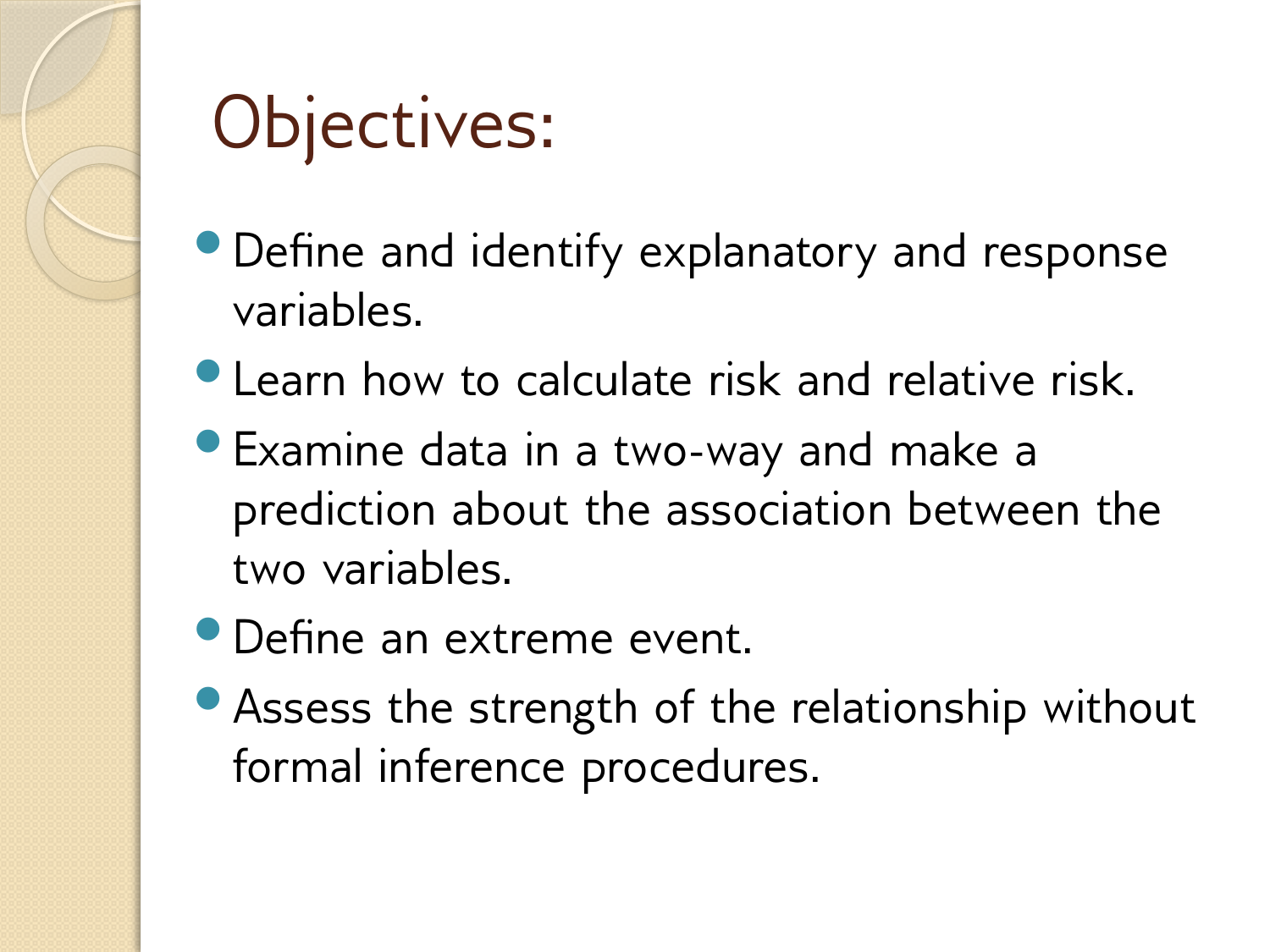

# Objectives:
Define and identify explanatory and response variables.
Learn how to calculate risk and relative risk.
Examine data in a two-way and make a prediction about the association between the two variables.
Define an extreme event.
Assess the strength of the relationship without formal inference procedures.